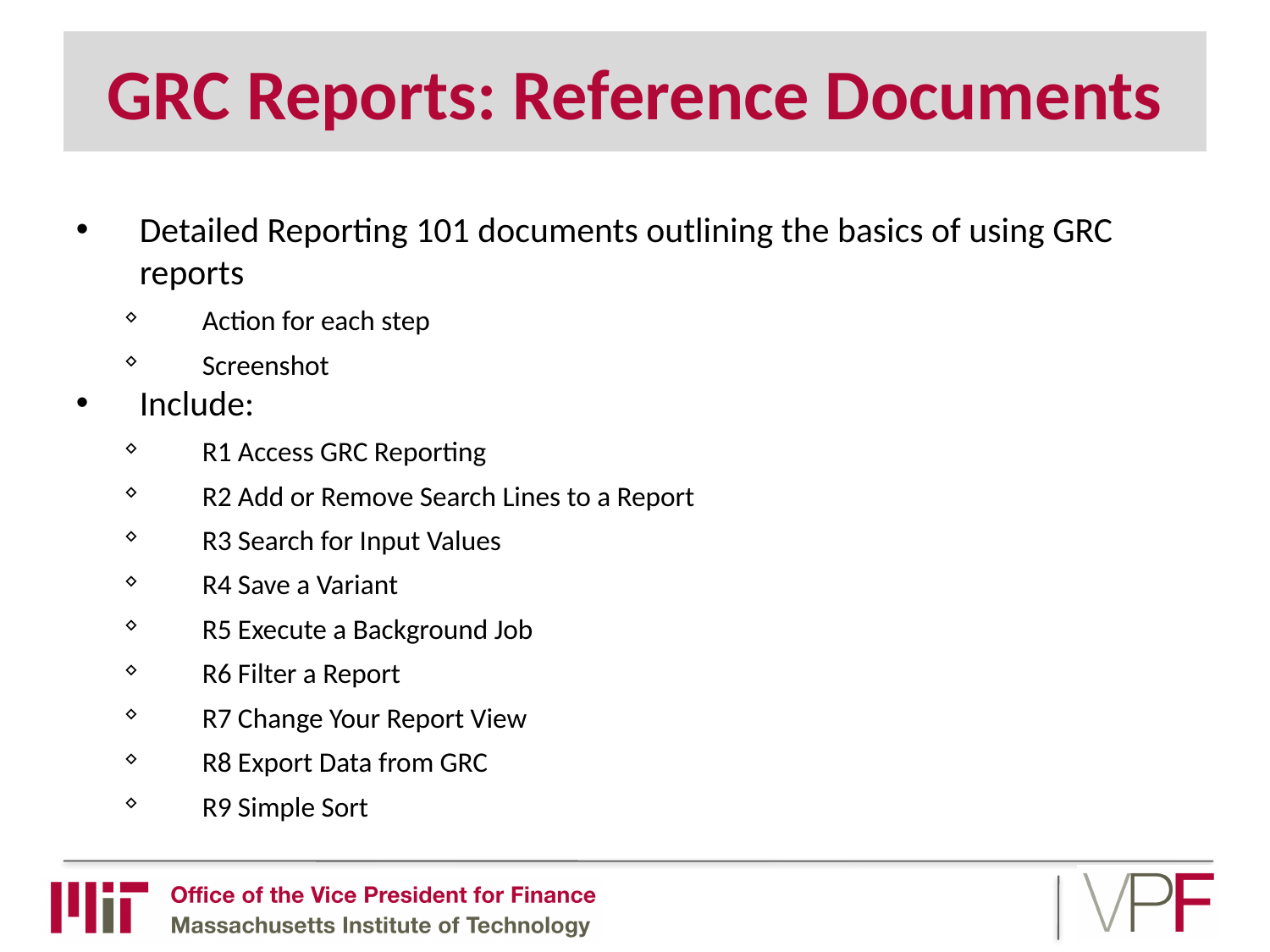

# GRC Reports: Reference Documents
Detailed Reporting 101 documents outlining the basics of using GRC reports
Action for each step
Screenshot
Include:
R1 Access GRC Reporting
R2 Add or Remove Search Lines to a Report
R3 Search for Input Values
R4 Save a Variant
R5 Execute a Background Job
R6 Filter a Report
R7 Change Your Report View
R8 Export Data from GRC
R9 Simple Sort